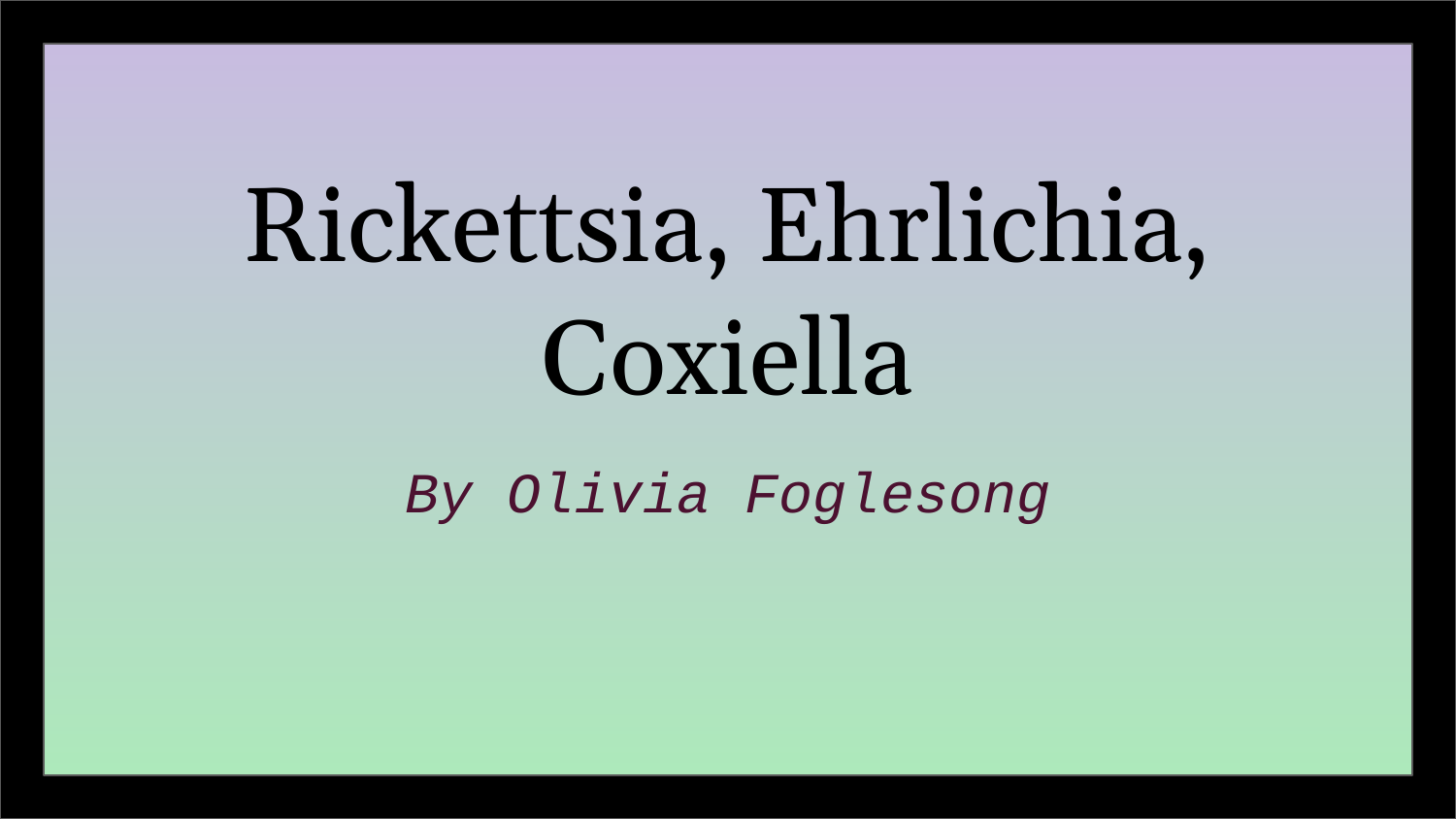

# Rickettsia, Ehrlichia, Coxiella
By Olivia Foglesong